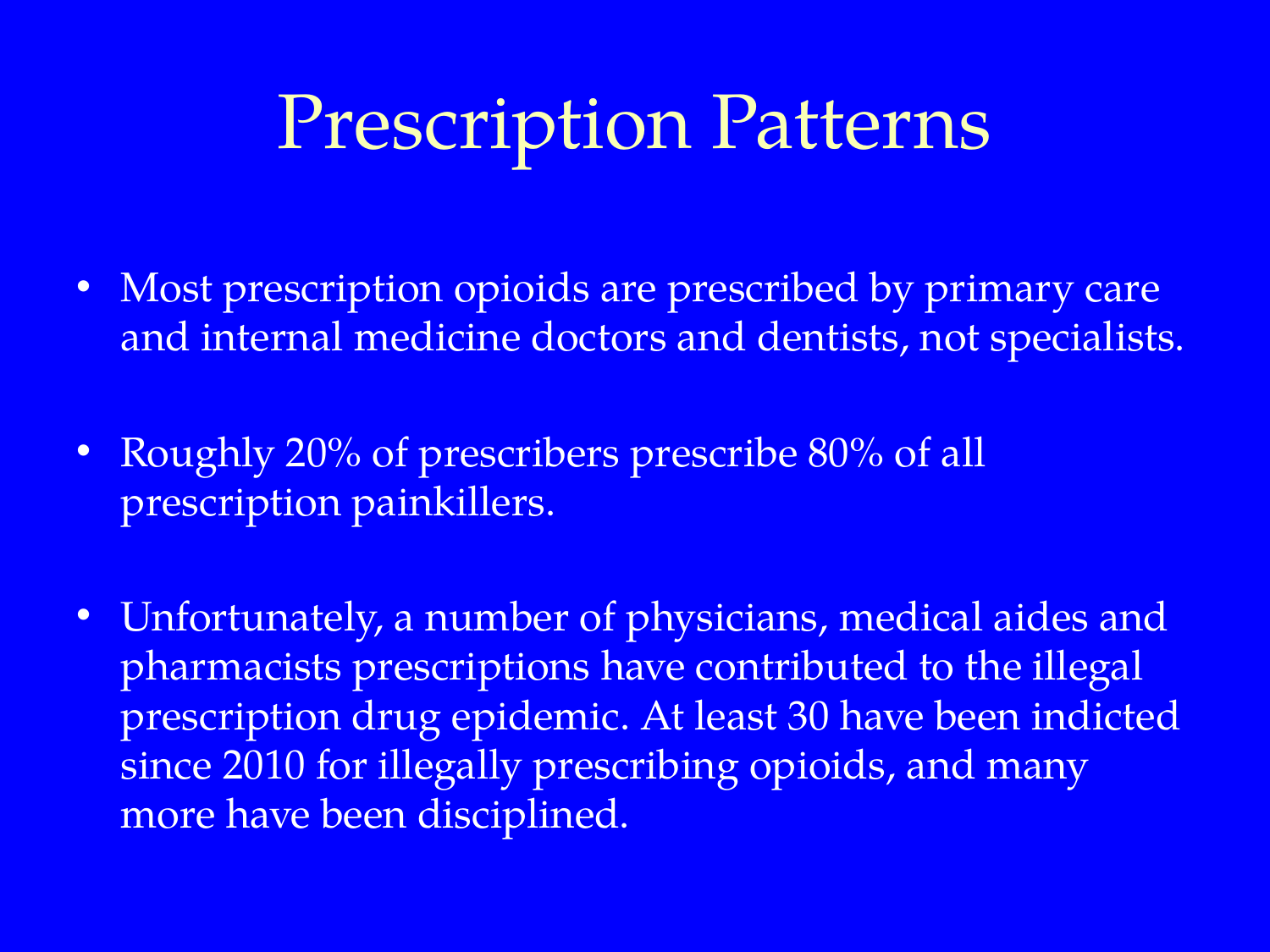

# Prescription Patterns

Most prescription opioids are prescribed by primary care and internal medicine doctors and dentists, not specialists.

Roughly 20% of prescribers prescribe 80% of all prescription painkillers.

Unfortunately, a number of physicians, medical aides and pharmacists prescriptions have contributed to the illegal prescription drug epidemic. At least 30 have been indicted since 2010 for illegally prescribing opioids, and many more have been disciplined.